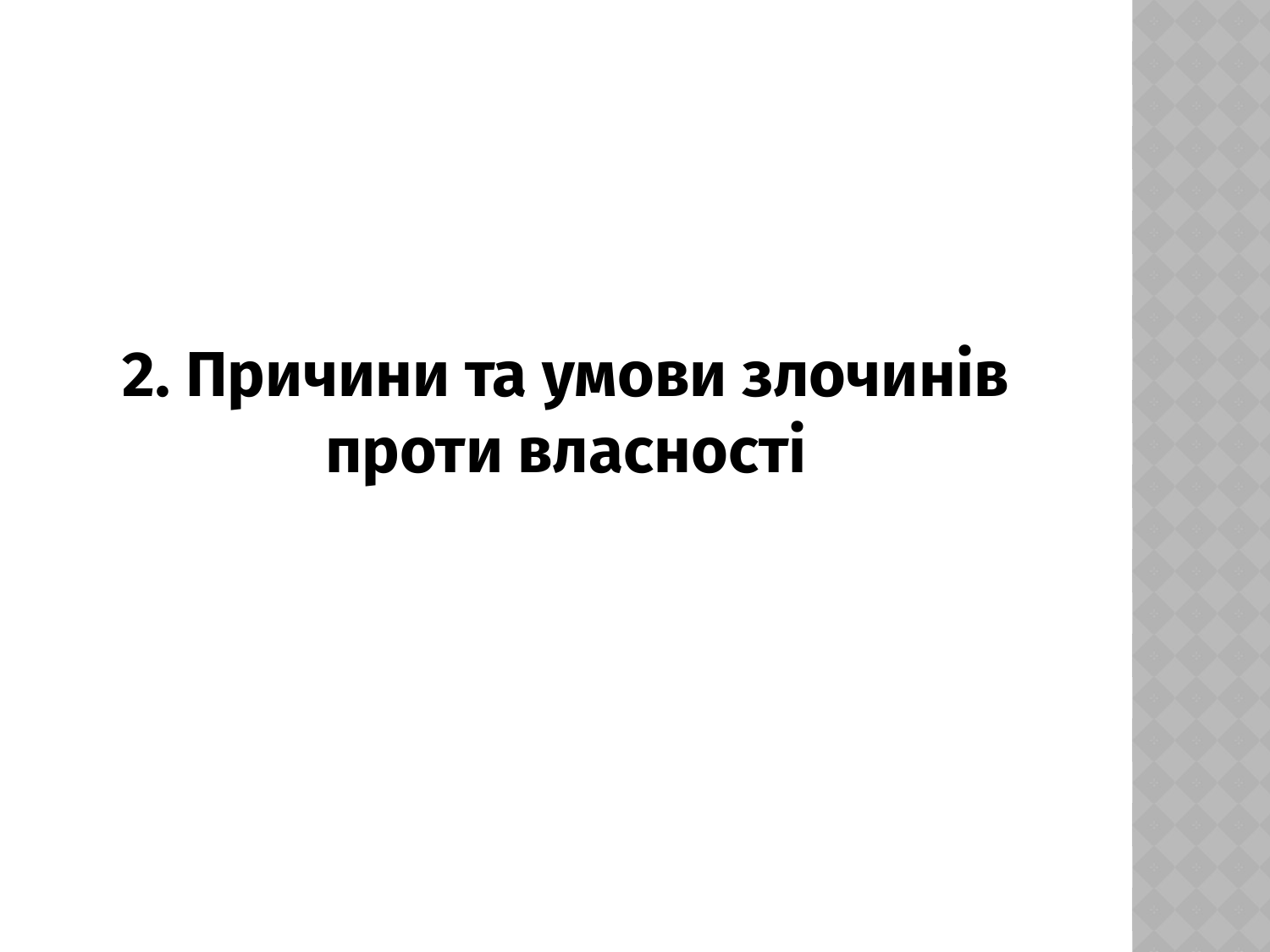

2. Причини та умови злочинів проти власності